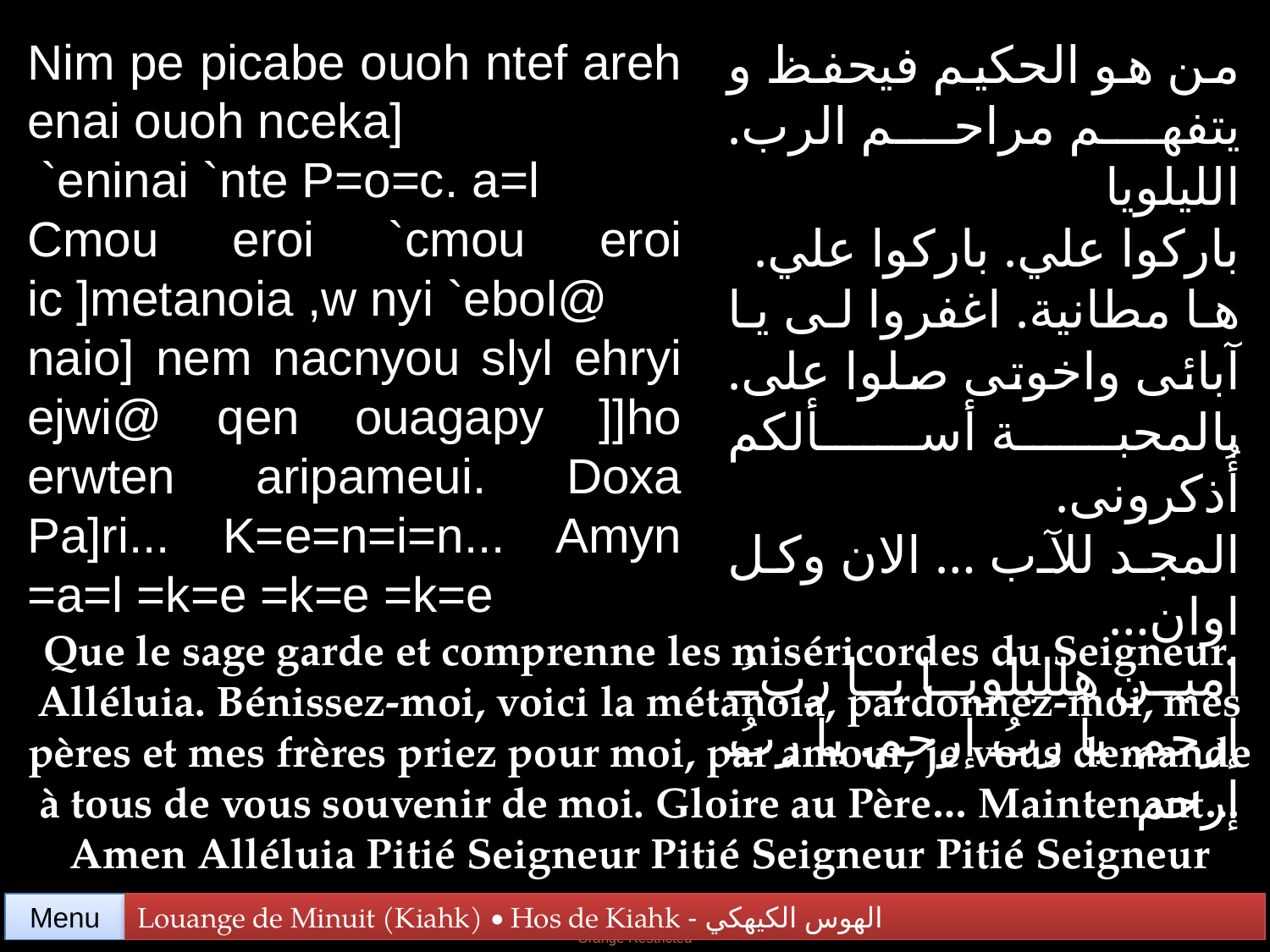

Nim pe picabe ouoh ntef areh enai ouoh nceka]
 `eninai `nte P=o=c. a=l
Cmou eroi `cmou eroi ic ]metanoia ,w nyi `ebol@
naio] nem nacnyou slyl ehryi ejwi@ qen ouagapy ]]ho erwten aripameui. Doxa Pa]ri... K=e=n=i=n... Amyn =a=l =k=e =k=e =k=e
من هو الحكيم فيحفظ و يتفهم مراحم الرب. الليلويا
باركوا علي. باركوا علي. ها مطانية. اغفروا لى يا آبائى واخوتى صلوا على. بالمحبة أسألكم أُذكرونى.
المجد للآب … الان وكل اوان…
امين هلليلويا يا ربُ إرحم. يا ربُ إرحم. يا ربُ إرحم
Que le sage garde et comprenne les miséricordes du Seigneur. Alléluia. Bénissez-moi, voici la métanoia, pardonnez-moi, mes pères et mes frères priez pour moi, par amour, je vous demande à tous de vous souvenir de moi. Gloire au Père… Maintenant…
Amen Alléluia Pitié Seigneur Pitié Seigneur Pitié Seigneur
Menu
Louange de Minuit (Kiahk) • Hos de Kiahk - الهوس الكيهكي